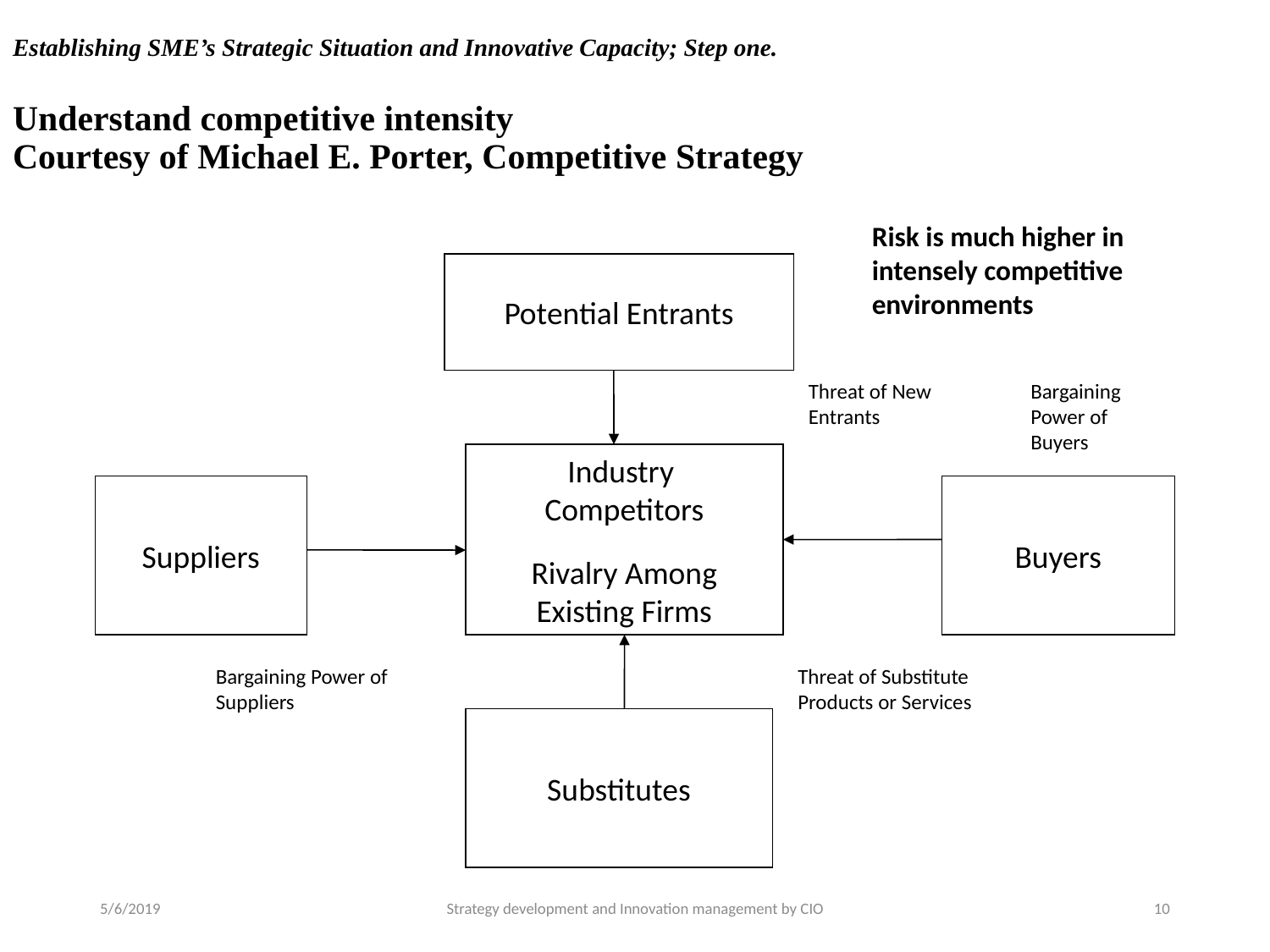

Establishing SME’s Strategic Situation and Innovative Capacity; Step one.
Understand competitive intensity
Courtesy of Michael E. Porter, Competitive Strategy
Risk is much higher in intensely competitive environments
Potential Entrants

Threat of New Entrants
Bargaining Power of Buyers
Industry
Competitors

Rivalry Among
Existing Firms
Suppliers
Buyers

Bargaining Power of Suppliers

Threat of Substitute Products or Services
Substitutes
5/6/2019
Strategy development and Innovation management by CIO
10